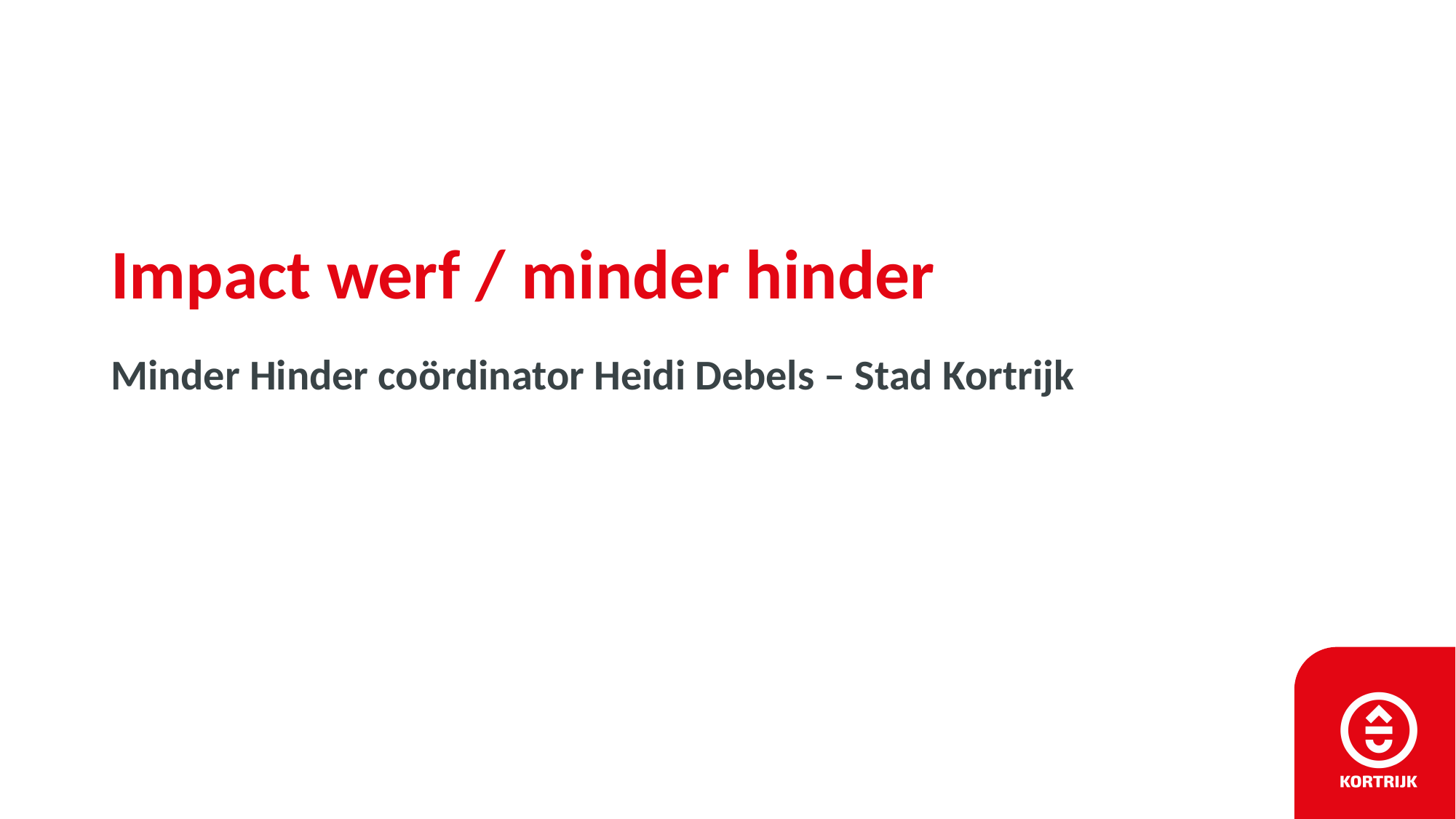

# Impact werf / minder hinder
Minder Hinder coördinator Heidi Debels – Stad Kortrijk